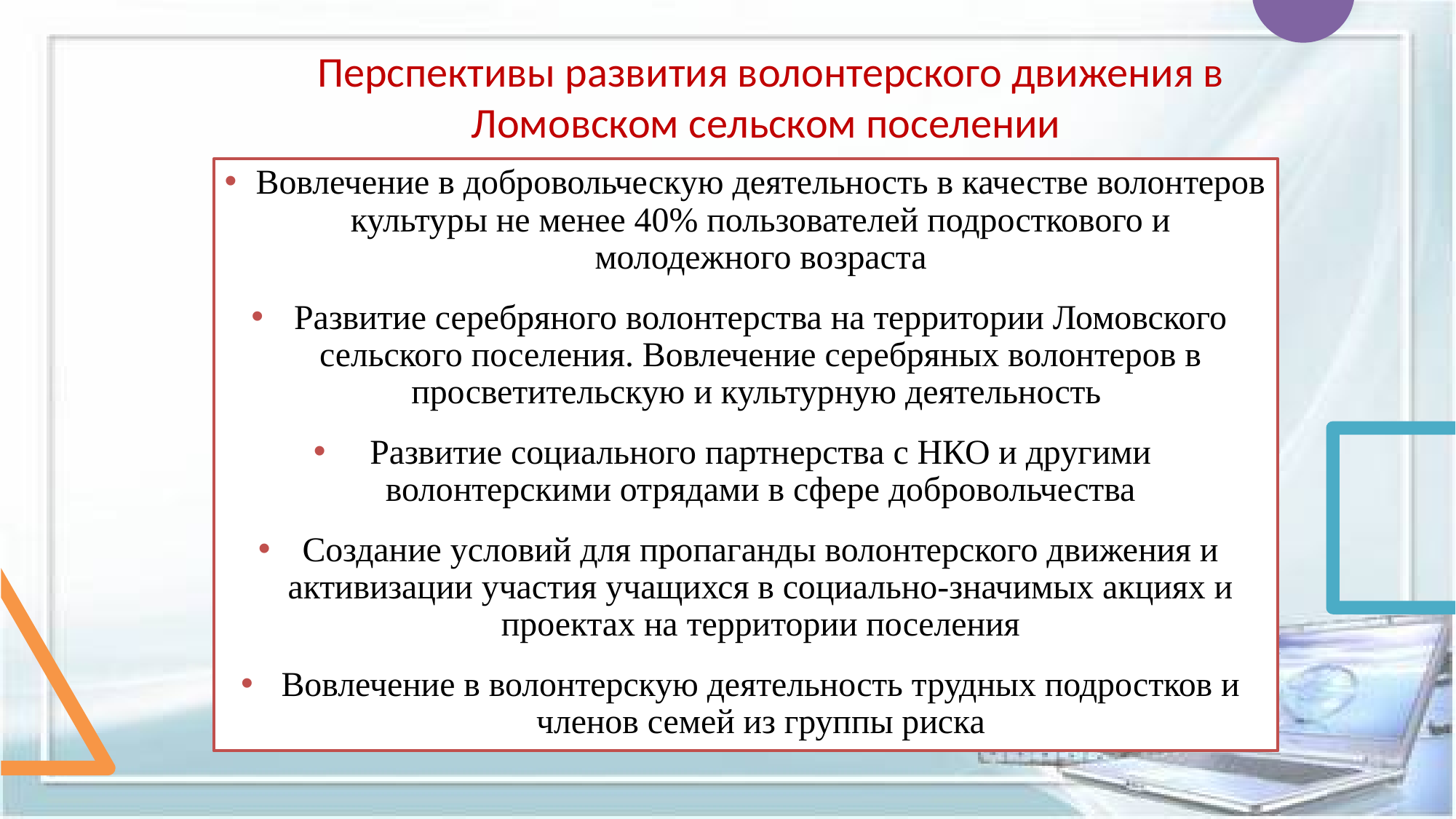

Перспективы развития волонтерского движения в Ломовском сельском поселении
Вовлечение в добровольческую деятельность в качестве волонтеров культуры не менее 40% пользователей подросткового и молодежного возраста
Развитие серебряного волонтерства на территории Ломовского сельского поселения. Вовлечение серебряных волонтеров в просветительскую и культурную деятельность
Развитие социального партнерства с НКО и другими волонтерскими отрядами в сфере добровольчества
Создание условий для пропаганды волонтерского движения и активизации участия учащихся в социально-значимых акциях и проектах на территории поселения
Вовлечение в волонтерскую деятельность трудных подростков и членов семей из группы риска